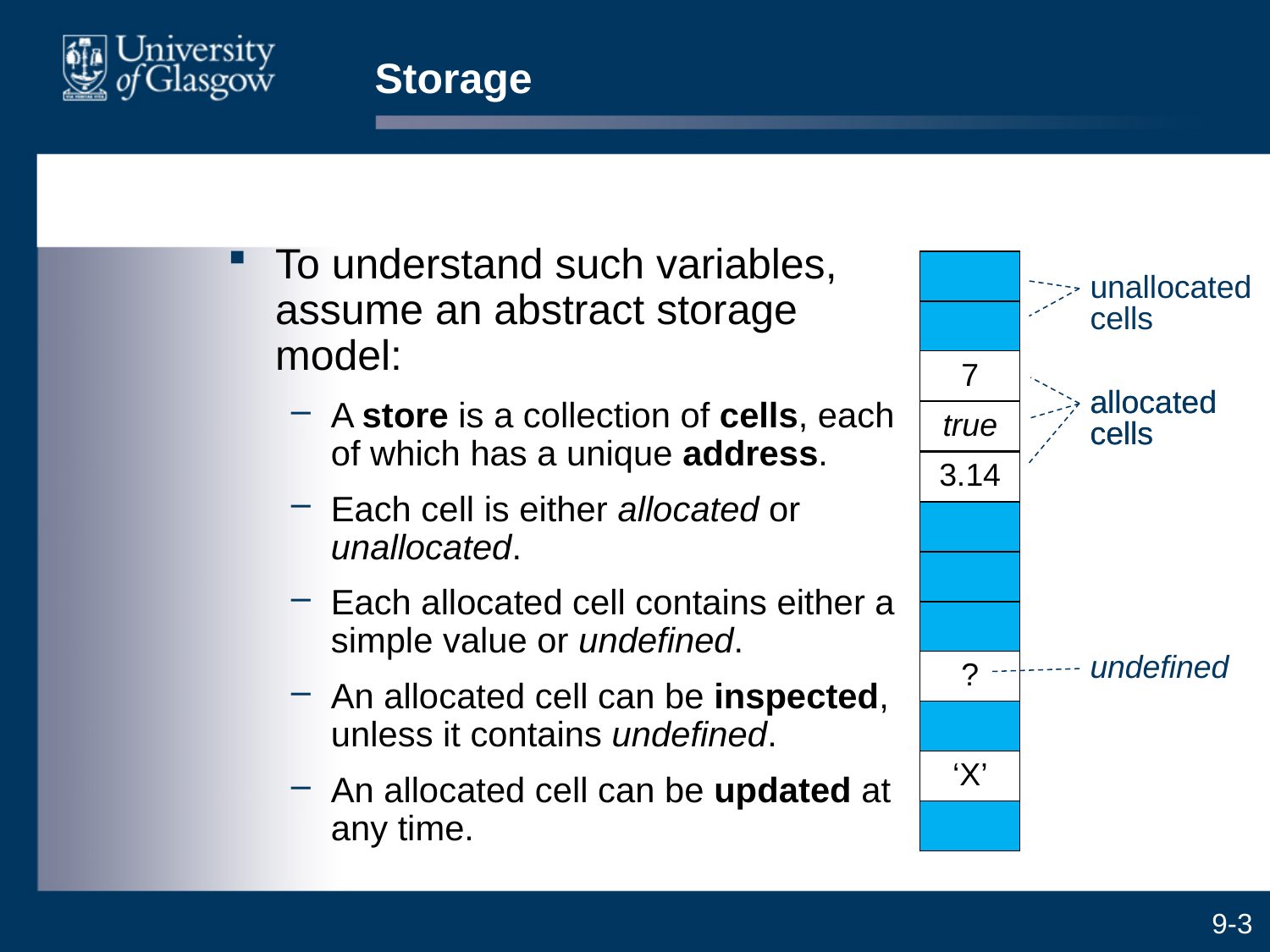

# Storage
To understand such variables, assume an abstract storage model:
A store is a collection of cells, each of which has a unique address.
Each cell is either allocated or unallocated.
Each allocated cell contains either a simple value or undefined.
An allocated cell can be inspected, unless it contains undefined.
An allocated cell can be updated at any time.

7
true
3.14
?
‘X’

unallocated cells

allocated cells
allocated cells
undefined